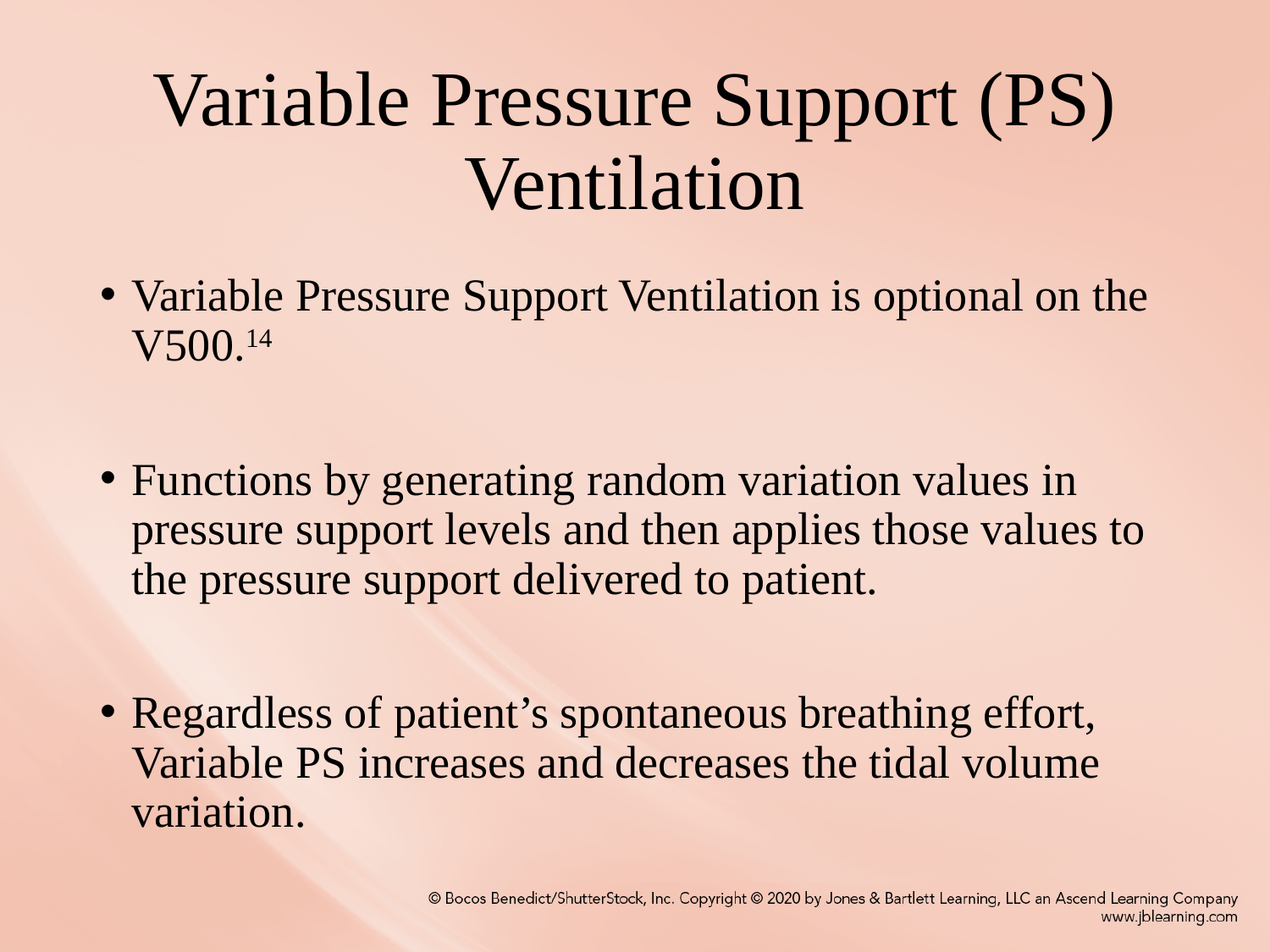

# Variable Pressure Support (PS) Ventilation
Variable Pressure Support Ventilation is optional on the V500.14

Functions by generating random variation values in pressure support levels and then applies those values to the pressure support delivered to patient.

Regardless of patient’s spontaneous breathing effort, Variable PS increases and decreases the tidal volume variation.